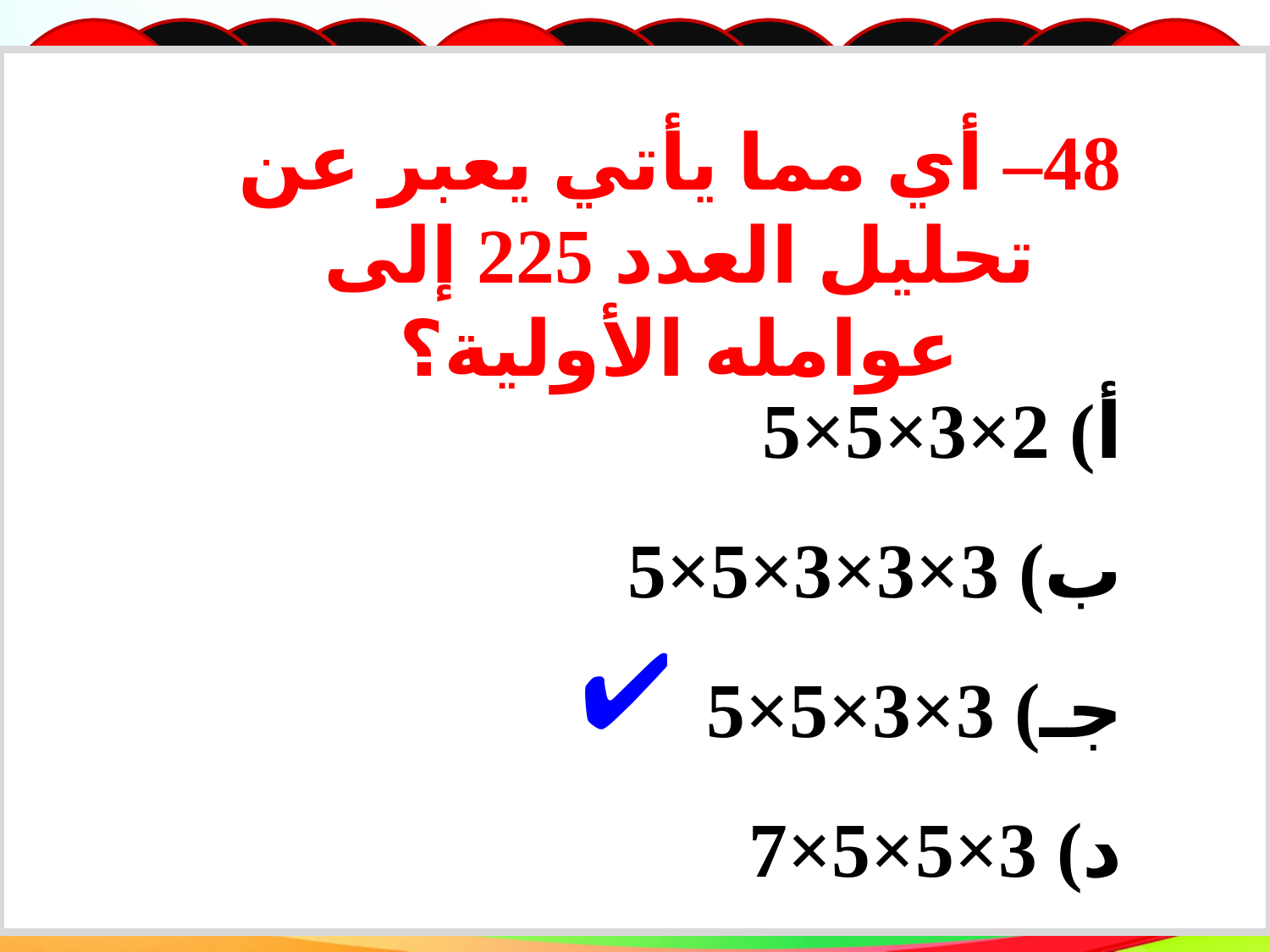

48– أي مما يأتي يعبر عن تحليل العدد 225 إلى عوامله الأولية؟
أ) 2×3×5×5
ب) 3×3×3×5×5
جـ) 3×3×5×5
د) 3×5×5×7
✔